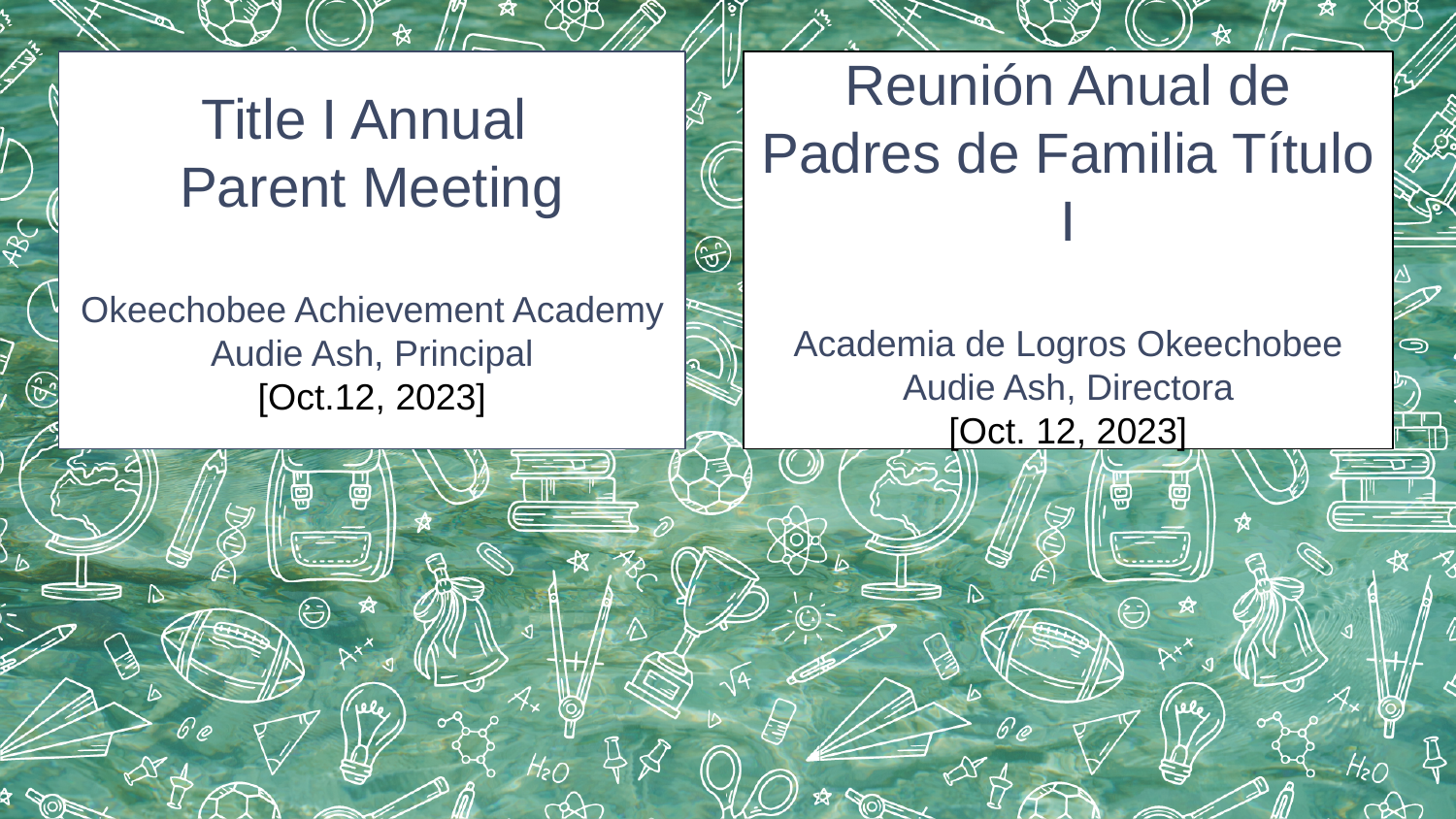

# Title I Annual
Parent Meeting

Okeechobee Achievement Academy
Audie Ash, Principal
[Oct.12, 2023]
Reunión Anual de Padres de Familia Título I

Academia de Logros Okeechobee
Audie Ash, Directora
[Oct. 12, 2023]